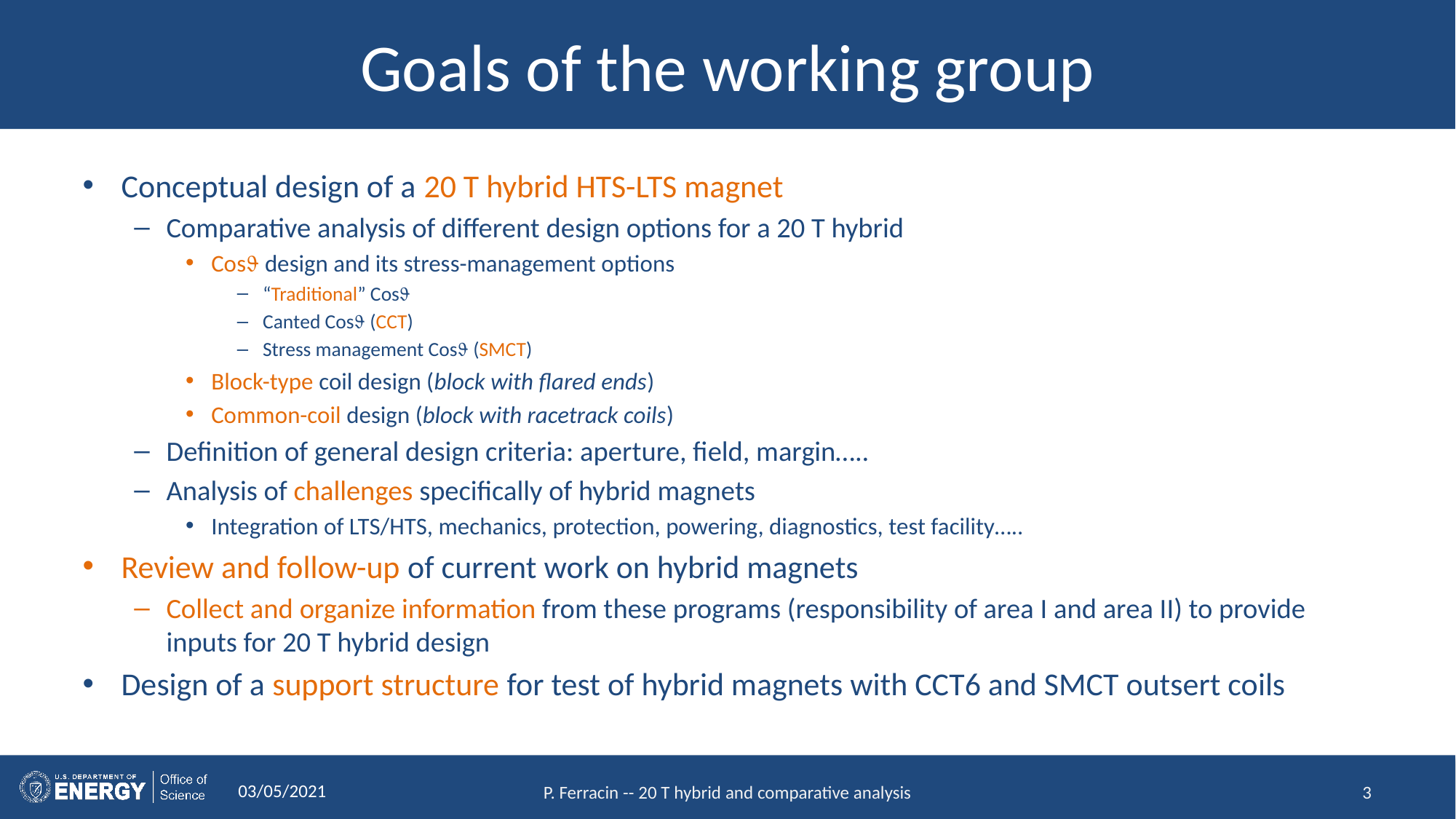

# Goals of the working group
Conceptual design of a 20 T hybrid HTS-LTS magnet
Comparative analysis of different design options for a 20 T hybrid
Cosϑ design and its stress-management options
“Traditional” Cosϑ
Canted Cosϑ (CCT)
Stress management Cosϑ (SMCT)
Block-type coil design (block with flared ends)
Common-coil design (block with racetrack coils)
Definition of general design criteria: aperture, field, margin…..
Analysis of challenges specifically of hybrid magnets
Integration of LTS/HTS, mechanics, protection, powering, diagnostics, test facility…..
Review and follow-up of current work on hybrid magnets
Collect and organize information from these programs (responsibility of area I and area II) to provide inputs for 20 T hybrid design
Design of a support structure for test of hybrid magnets with CCT6 and SMCT outsert coils

03/05/2021
P. Ferracin -- 20 T hybrid and comparative analysis
3